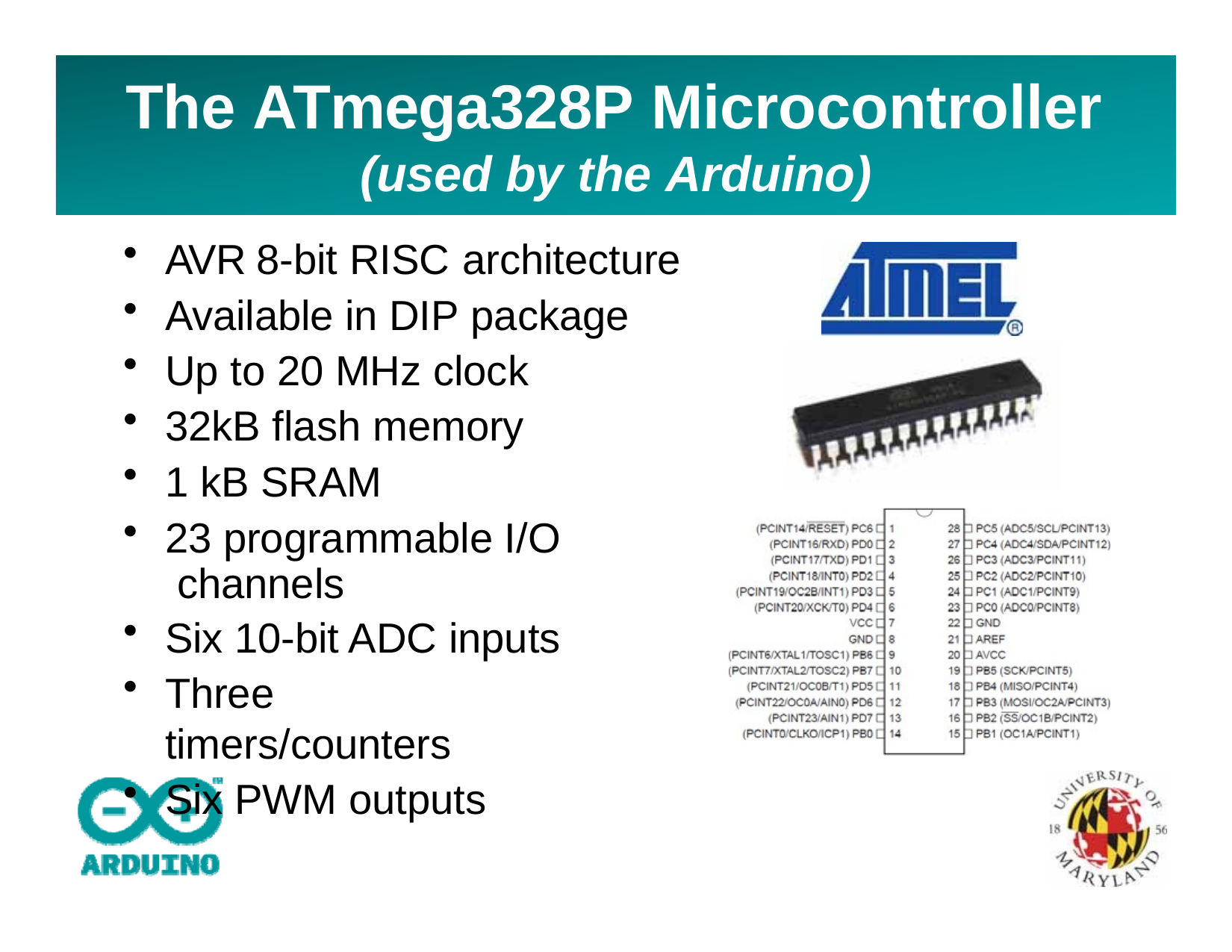

# The ATmega328P Microcontroller
(used by the Arduino)
AVR 8-bit RISC architecture
Available in DIP package
Up to 20 MHz clock
32kB flash memory
1 kB SRAM
23 programmable I/O  channels
Six 10-bit ADC inputs
Three timers/counters
Six PWM outputs